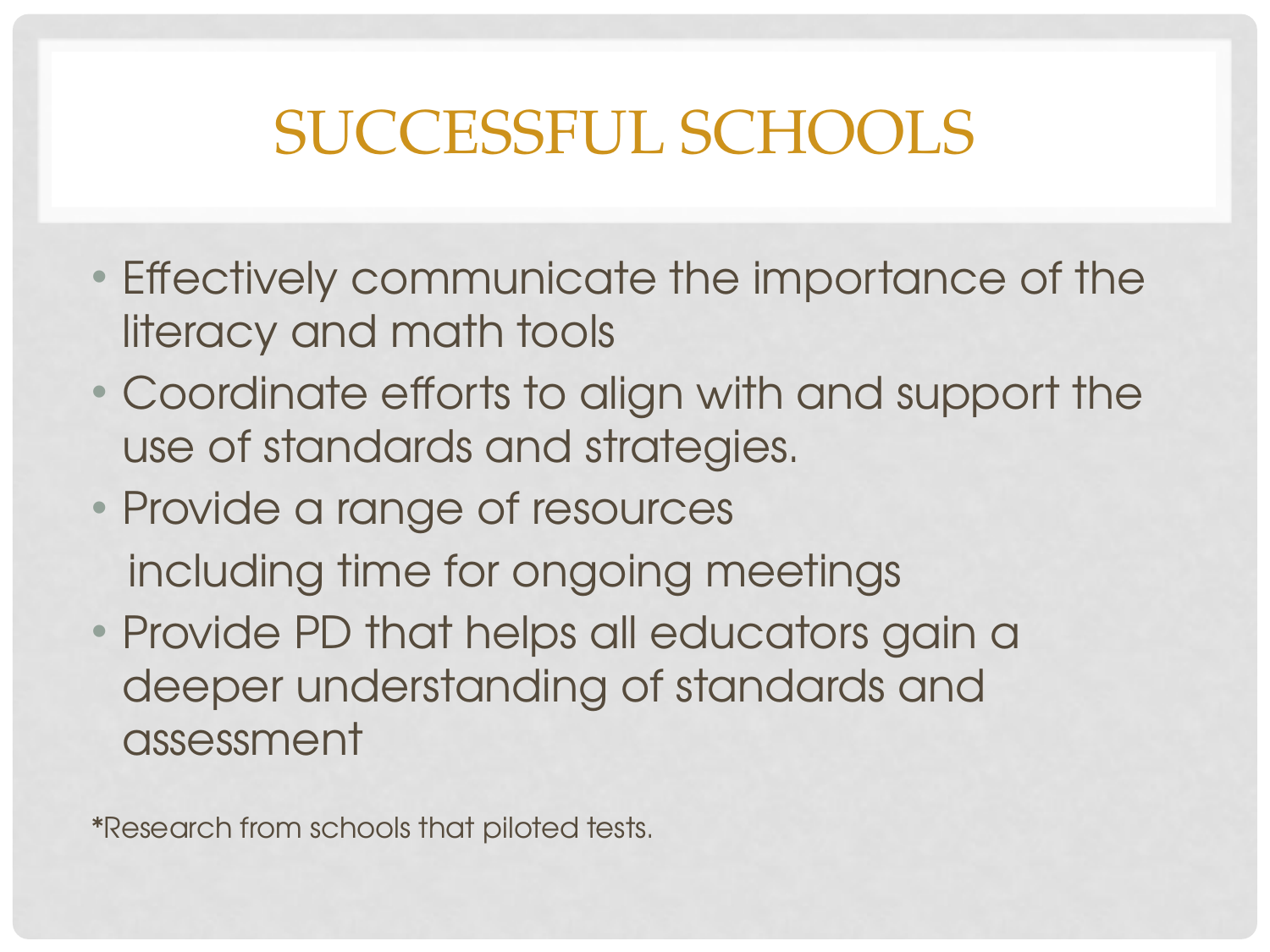

# Successful Schools
Effectively communicate the importance of the literacy and math tools
Coordinate efforts to align with and support the use of standards and strategies.
Provide a range of resources
   including time for ongoing meetings
Provide PD that helps all educators gain a deeper understanding of standards and assessment

*Research from schools that piloted tests.